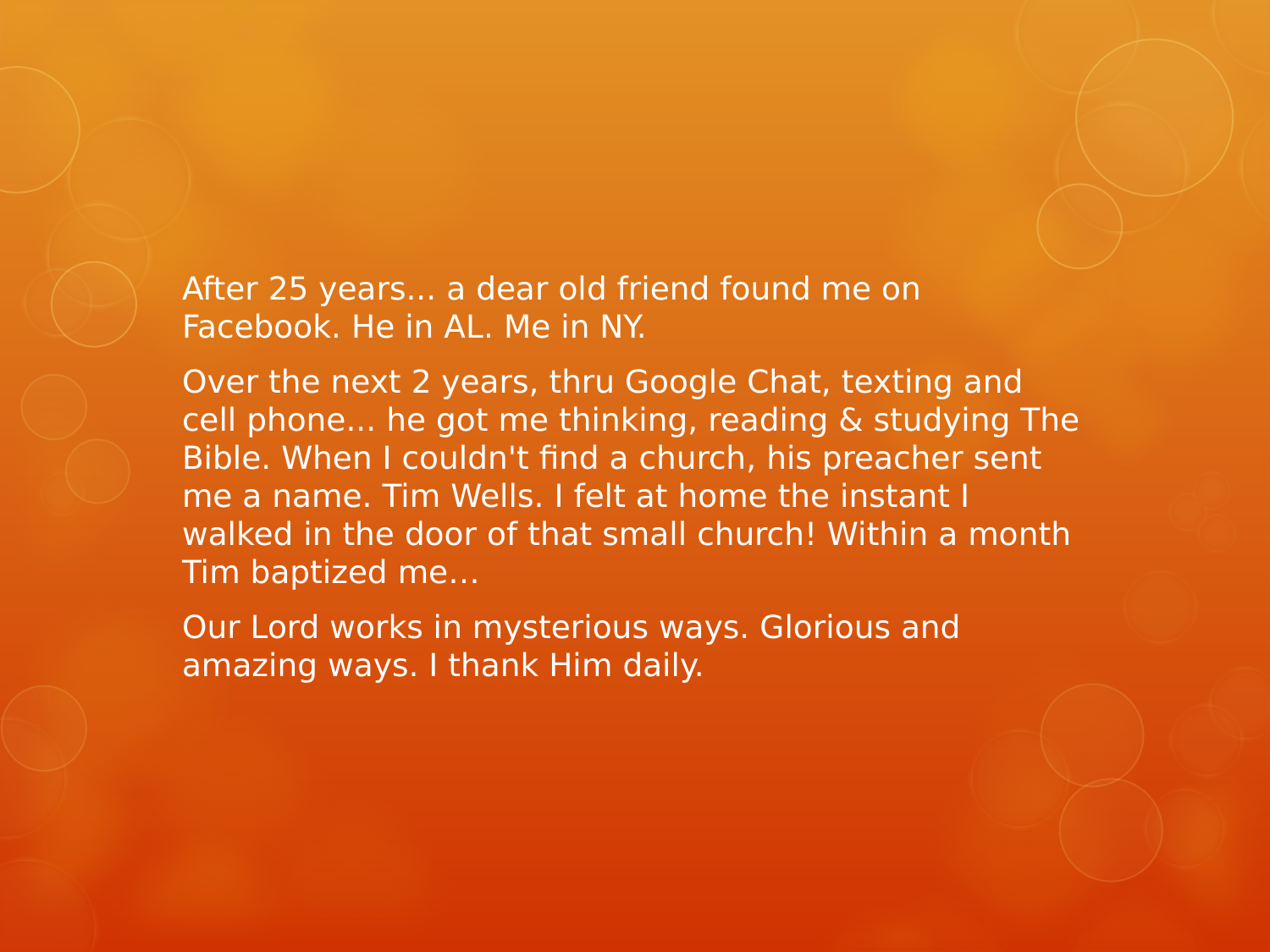

After 25 years... a dear old friend found me on Facebook. He in AL. Me in NY.
Over the next 2 years, thru Google Chat, texting and cell phone... he got me thinking, reading & studying The Bible. When I couldn't find a church, his preacher sent me a name. Tim Wells. I felt at home the instant I walked in the door of that small church! Within a month Tim baptized me…
Our Lord works in mysterious ways. Glorious and amazing ways. I thank Him daily.